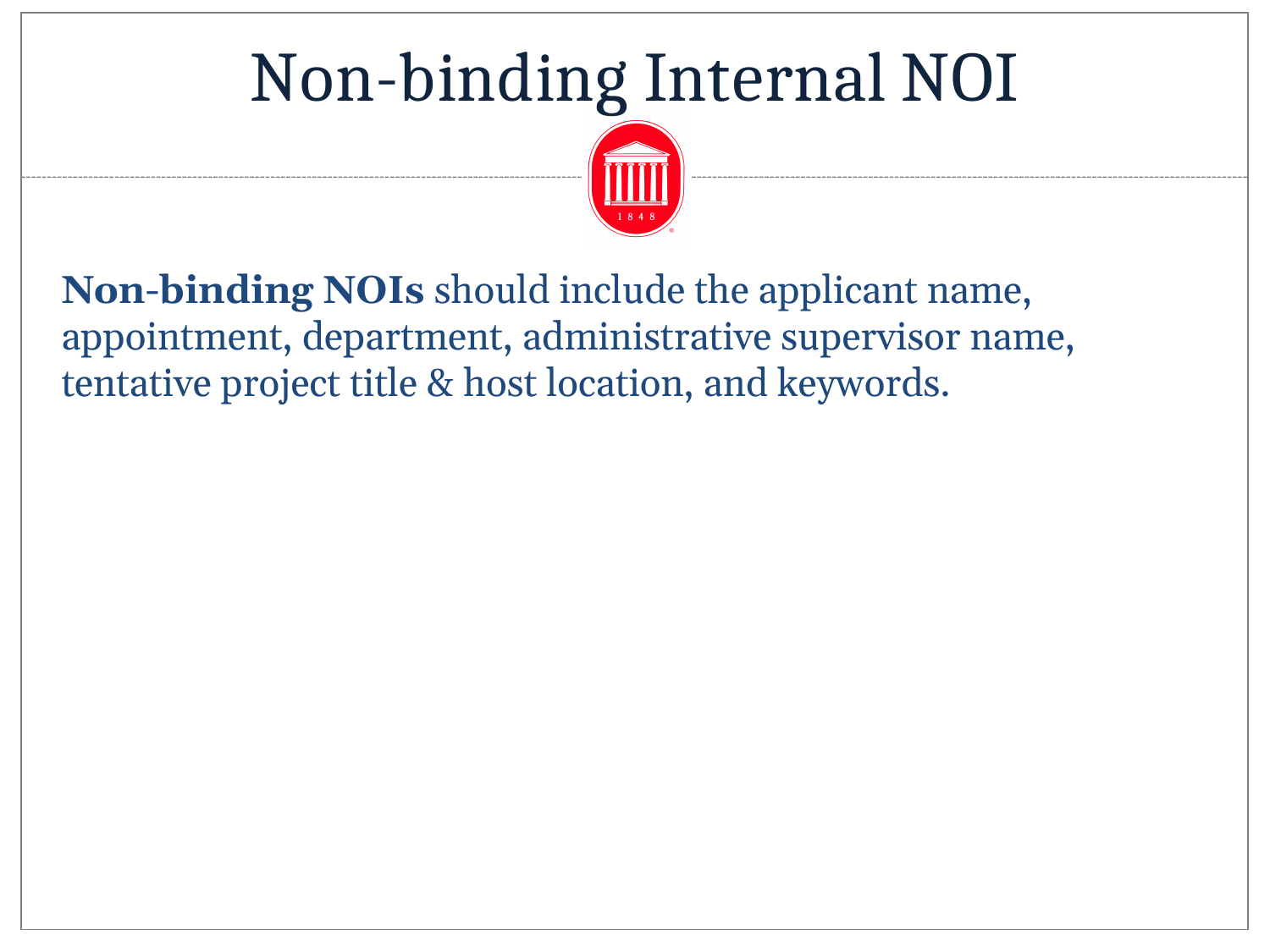

# Non-binding Internal NOI
Non-binding NOIs should include the applicant name, appointment, department, administrative supervisor name, tentative project title & host location, and keywords.